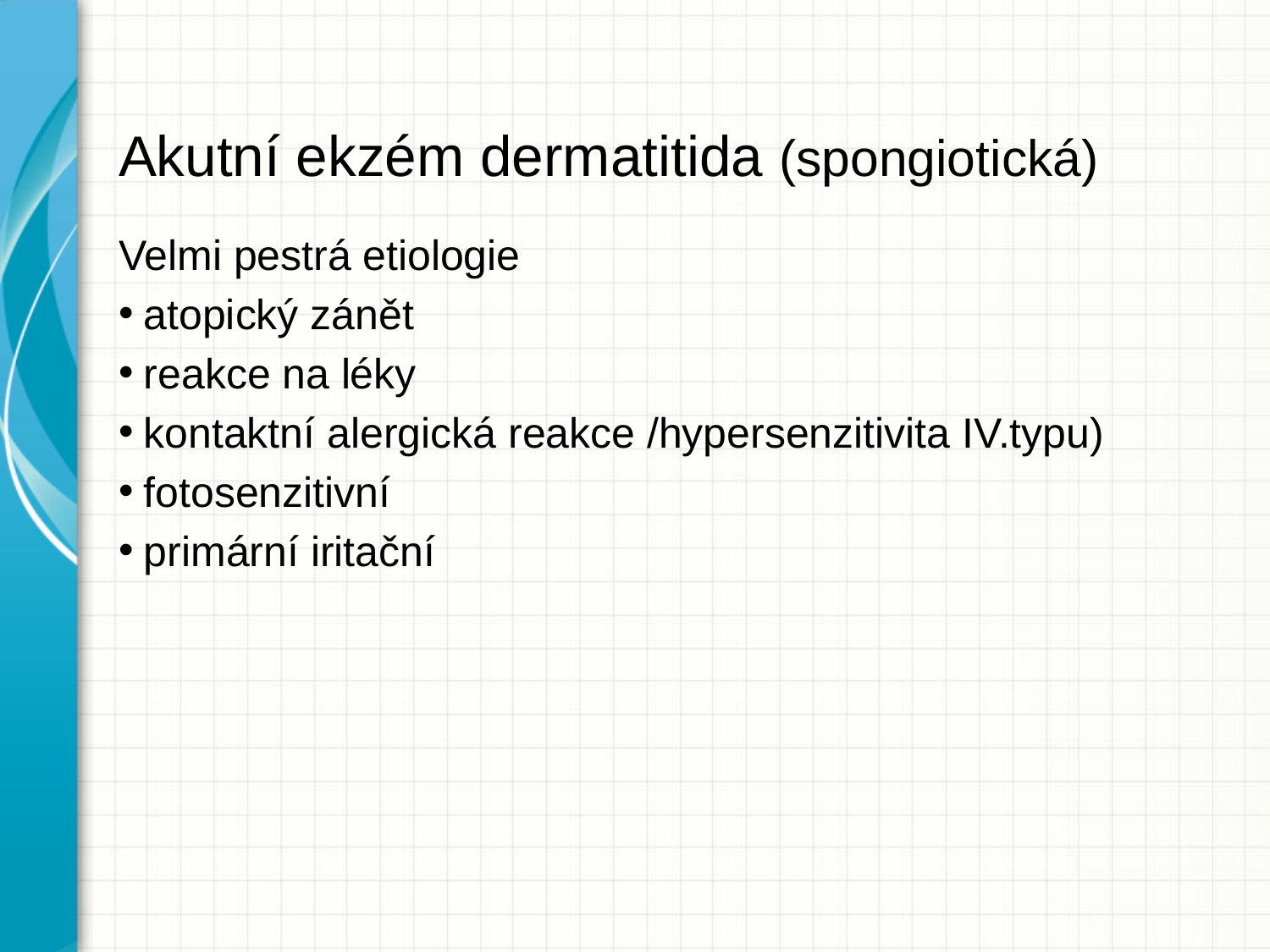

# Akutní ekzém dermatitida (spongiotická)
Velmi pestrá etiologie
atopický zánět
reakce na léky
kontaktní alergická reakce /hypersenzitivita IV.typu)
fotosenzitivní
primární iritační